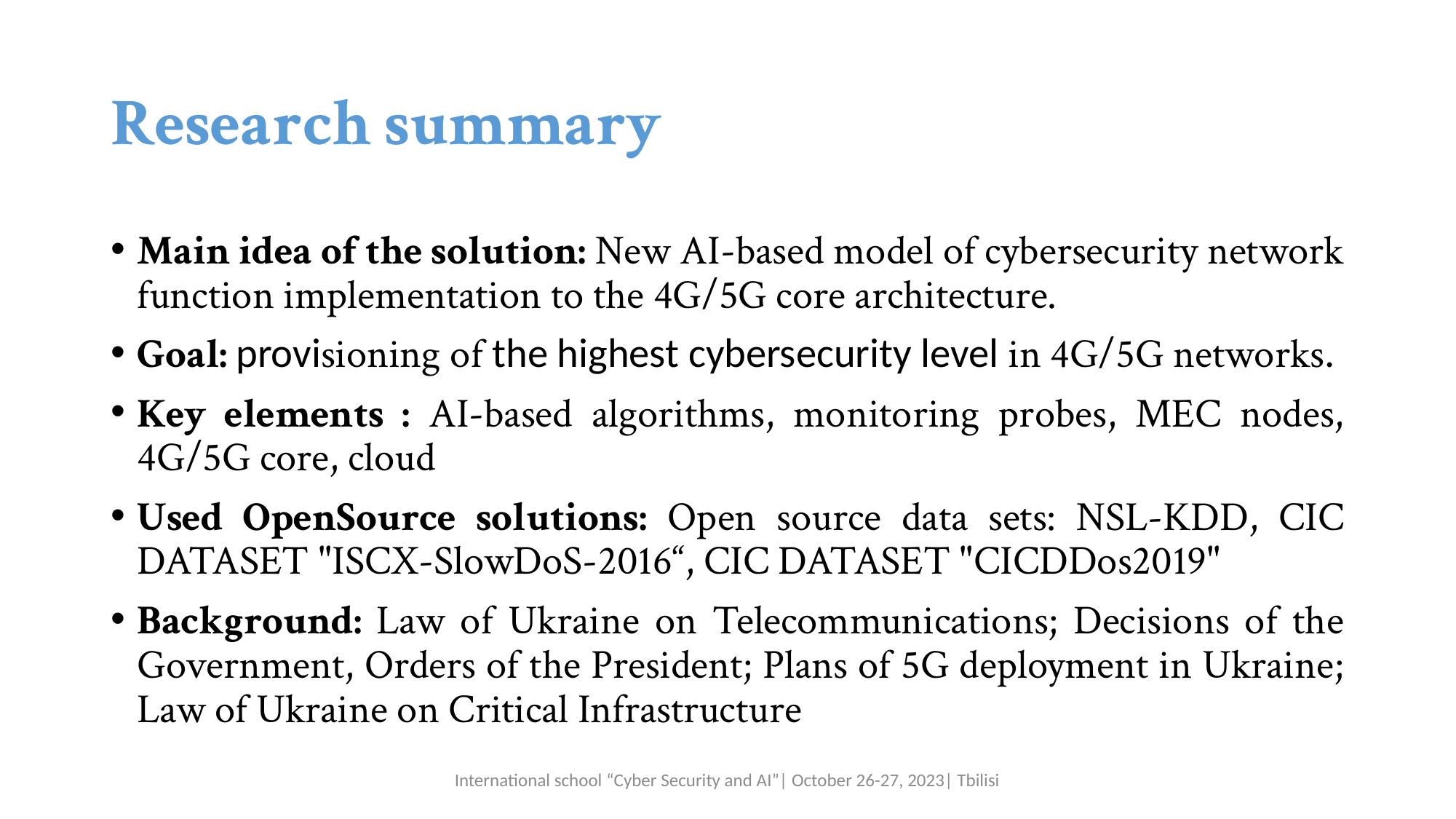

# Research summary
Main idea of the solution: New AI-based model of cybersecurity network function implementation to the 4G/5G core architecture.
Goal: provisioning of the highest cybersecurity level in 4G/5G networks.
Key elements : AI-based algorithms, monitoring probes, MEC nodes, 4G/5G core, cloud
Used OpenSource solutions: Open source data sets: NSL-KDD, CIC DATASET "ISCX-SlowDoS-2016“, CIC DATASET "CICDDos2019"
Background: Law of Ukraine on Telecommunications; Decisions of the Government, Orders of the President; Plans of 5G deployment in Ukraine; Law of Ukraine on Critical Infrastructure
International school “Cyber Security and AI”| October 26-27, 2023| Tbilisi